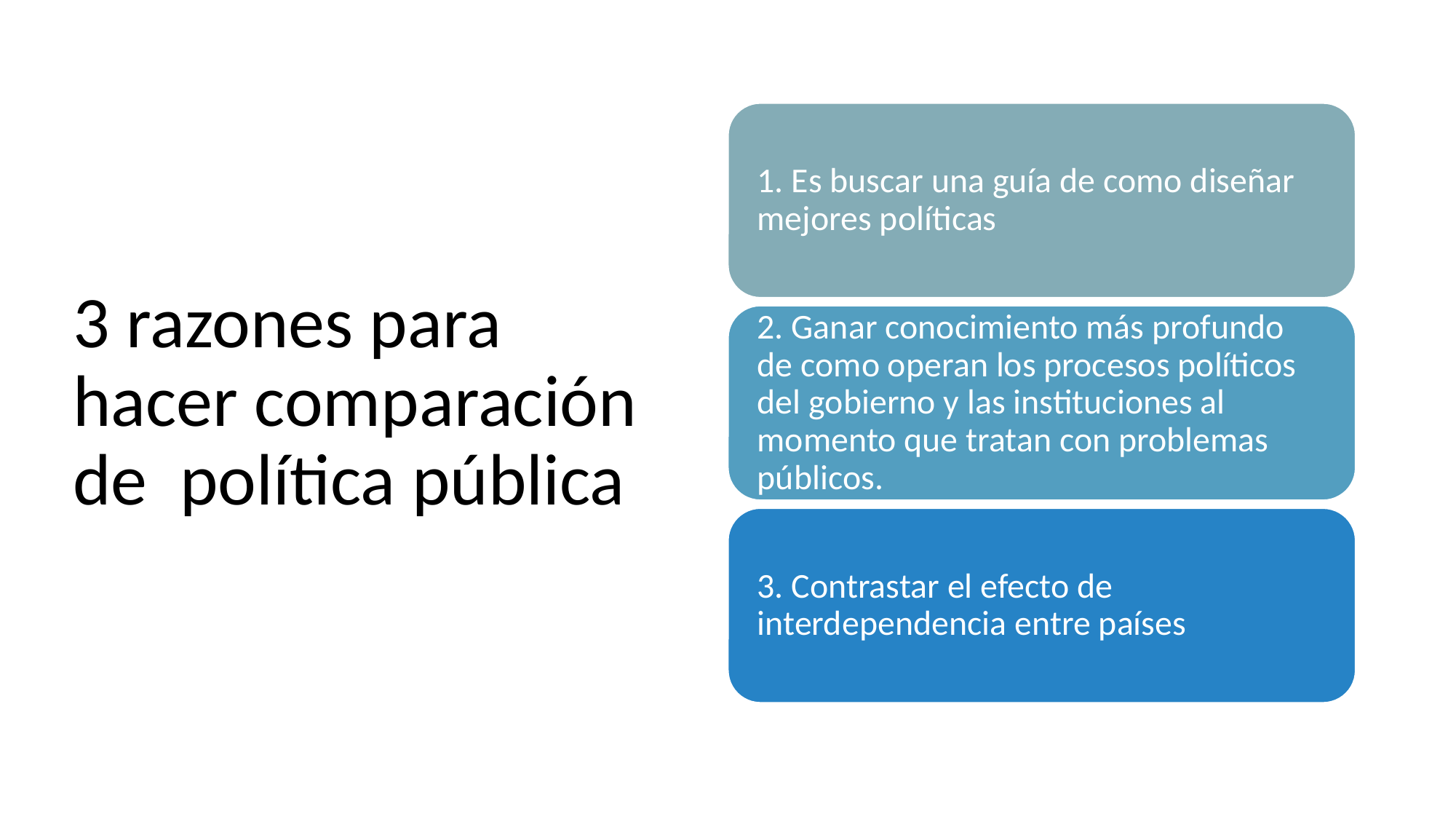

# 3 razones para hacer comparación de  política pública
1. Es buscar una guía de como diseñar mejores políticas
2. Ganar conocimiento más profundo  de como operan los procesos políticos del gobierno y las instituciones al momento que tratan con problemas públicos.
3. Contrastar el efecto de interdependencia entre países